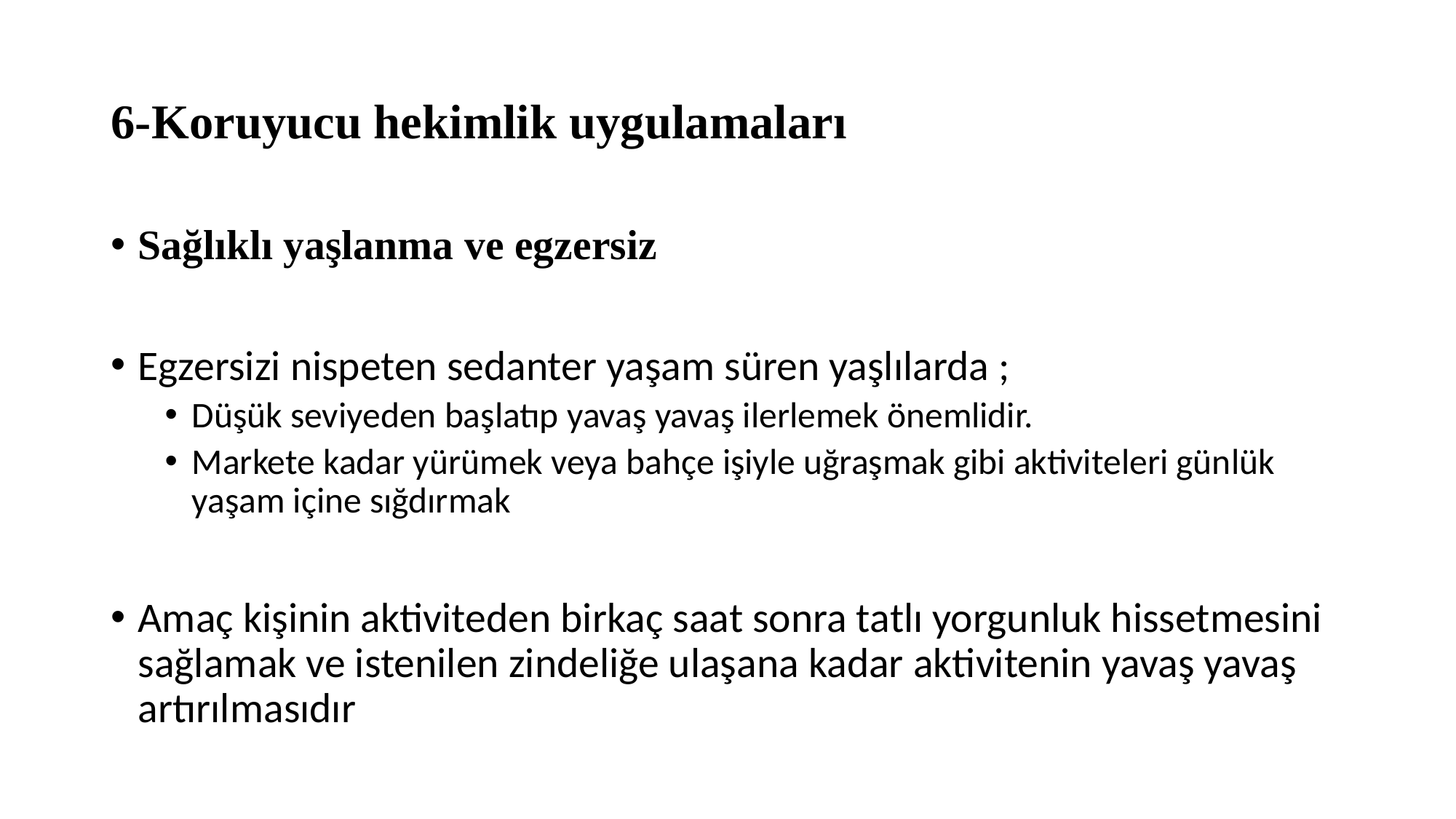

# 6-Koruyucu hekimlik uygulamaları
Sağlıklı yaşlanma ve egzersiz

Egzersizi nispeten sedanter yaşam süren yaşlılarda ;
Düşük seviyeden başlatıp yavaş yavaş ilerlemek önemlidir.
Markete kadar yürümek veya bahçe işiyle uğraşmak gibi aktiviteleri günlük yaşam içine sığdırmak

Amaç kişinin aktiviteden birkaç saat sonra tatlı yorgunluk hissetmesini sağlamak ve istenilen zindeliğe ulaşana kadar aktivitenin yavaş yavaş artırılmasıdır